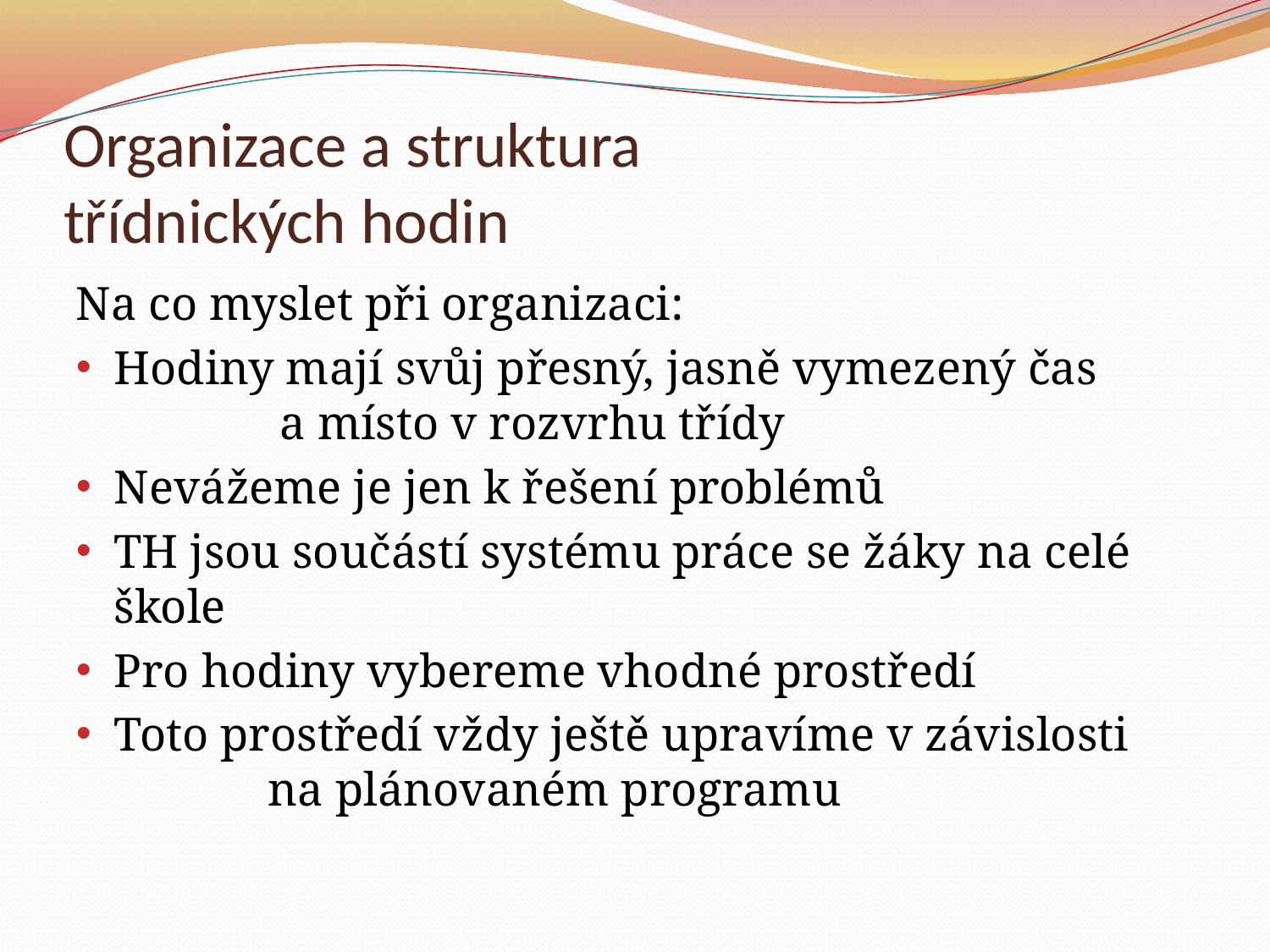

# Organizace a struktura třídnických hodin
Na co myslet při organizaci:
Hodiny mají svůj přesný, jasně vymezený čas                       a místo v rozvrhu třídy
Nevážeme je jen k řešení problémů
TH jsou součástí systému práce se žáky na celé škole
Pro hodiny vybereme vhodné prostředí
Toto prostředí vždy ještě upravíme v závislosti                   na plánovaném programu